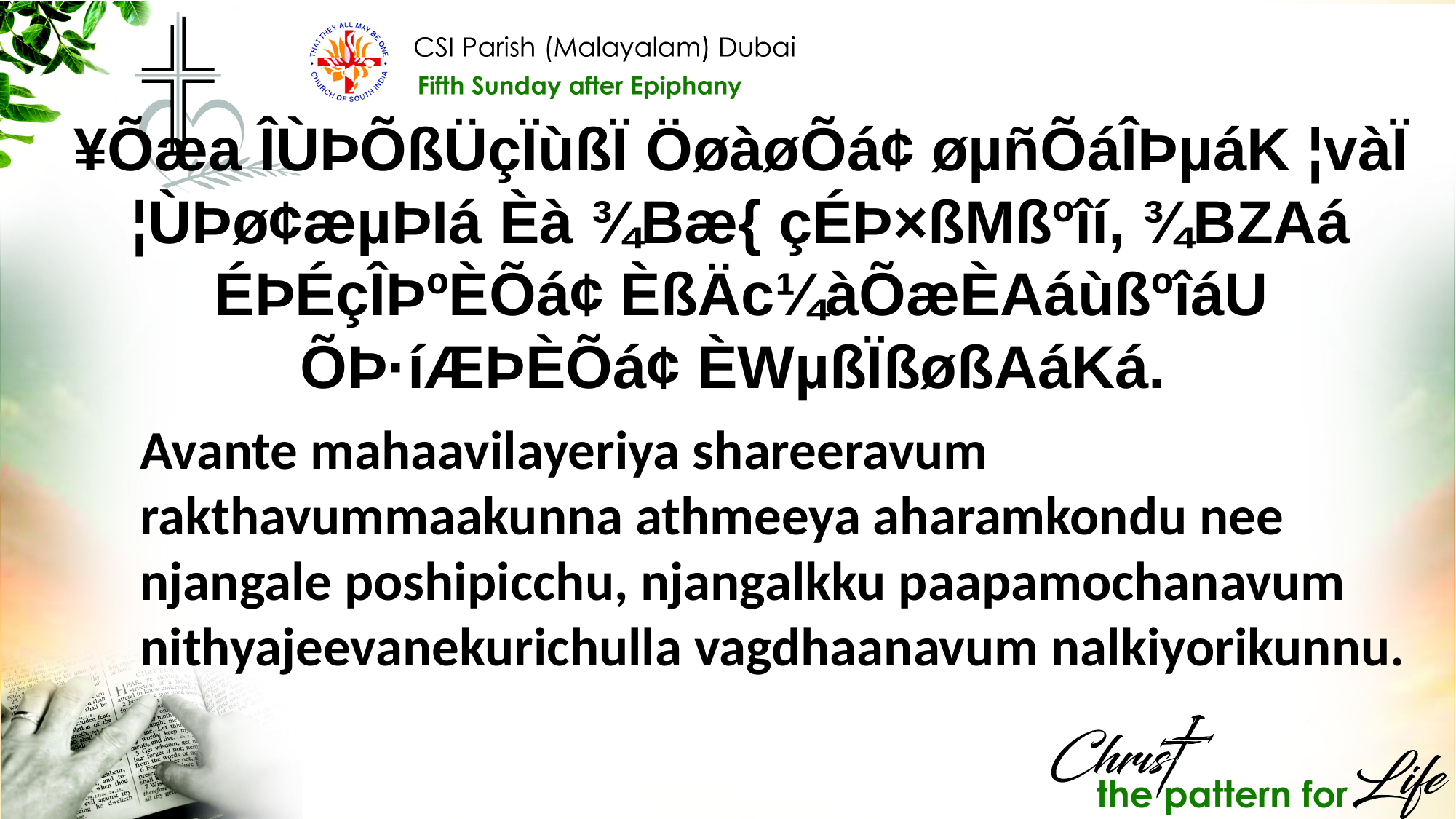

¥Õæa ÎÙÞÕßÜçÏùßÏ ÖøàøÕá¢ øµñÕáÎÞµáK ¦vàÏ ¦ÙÞø¢æµÞIá Èà ¾Bæ{ çÉÞ×ßMßºîí, ¾BZAá ÉÞÉçÎÞºÈÕá¢ ÈßÄc¼àÕæÈAáùßºîáU ÕÞ·íÆÞÈÕá¢ ÈWµßÏßøßAáKá.
Avante mahaavilayeriya shareeravum rakthavummaakunna athmeeya aharamkondu nee njangale poshipicchu, njangalkku paapamochanavum nithyajeevanekurichulla vagdhaanavum nalkiyorikunnu.